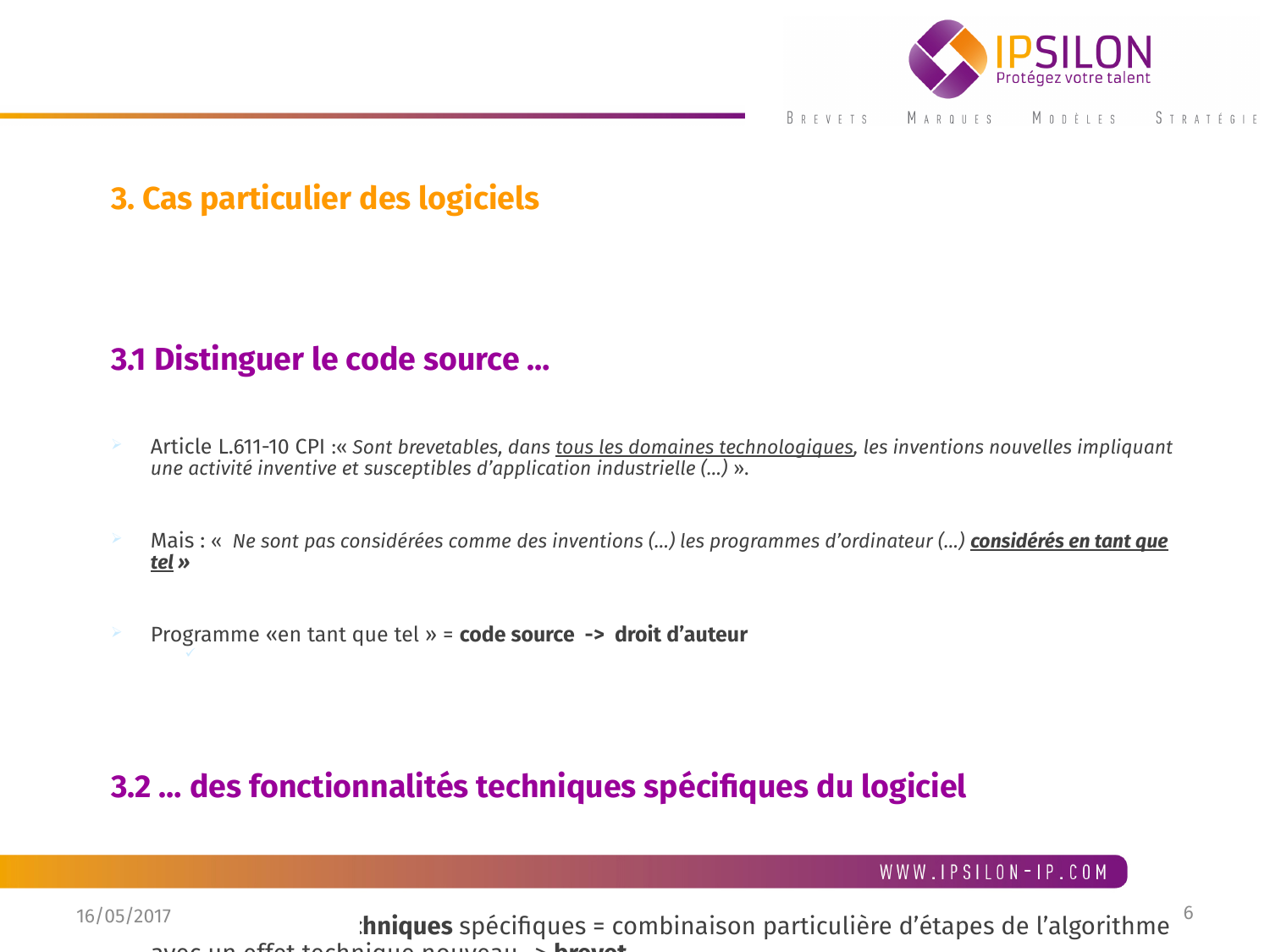

#
3. Cas particulier des logiciels

3.1 Distinguer le code source …

Article L.611-10 CPI :« Sont brevetables, dans tous les domaines technologiques, les inventions nouvelles impliquant une activité inventive et susceptibles d’application industrielle (…) ».

Mais : «  Ne sont pas considérées comme des inventions (…) les programmes d’ordinateur (…) considérés en tant que tel »

Programme «en tant que tel » = code source  ->  droit d’auteur

3.2 … des fonctionnalités techniques spécifiques du logiciel

fonctionnalités techniques spécifiques = combinaison particulière d’étapes de l’algorithme avec un effet technique nouveau -> brevet

La clef : « Le logiciel doit produire un effet technique supplémentaire allant au delà des interactions physiques normales entre le programme (le logiciel) et l’ordinateur (le matériel) sur lequel il est exécuté » Décision IBM  (T 1173/97)

6
25/04/2017

16/05/2017